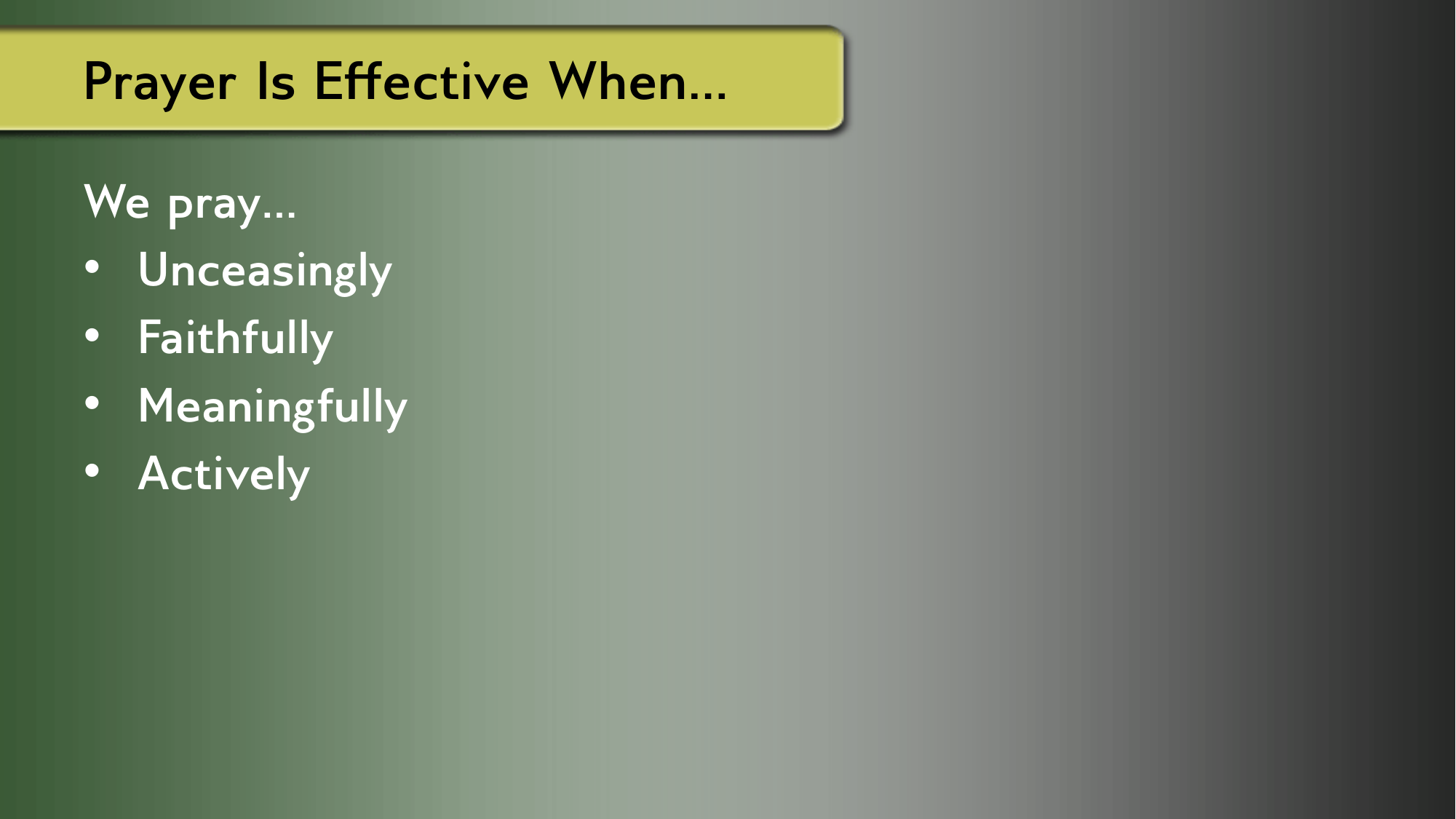

# Prayer Is Effective When…
We pray…
Unceasingly
Faithfully
Meaningfully
Actively